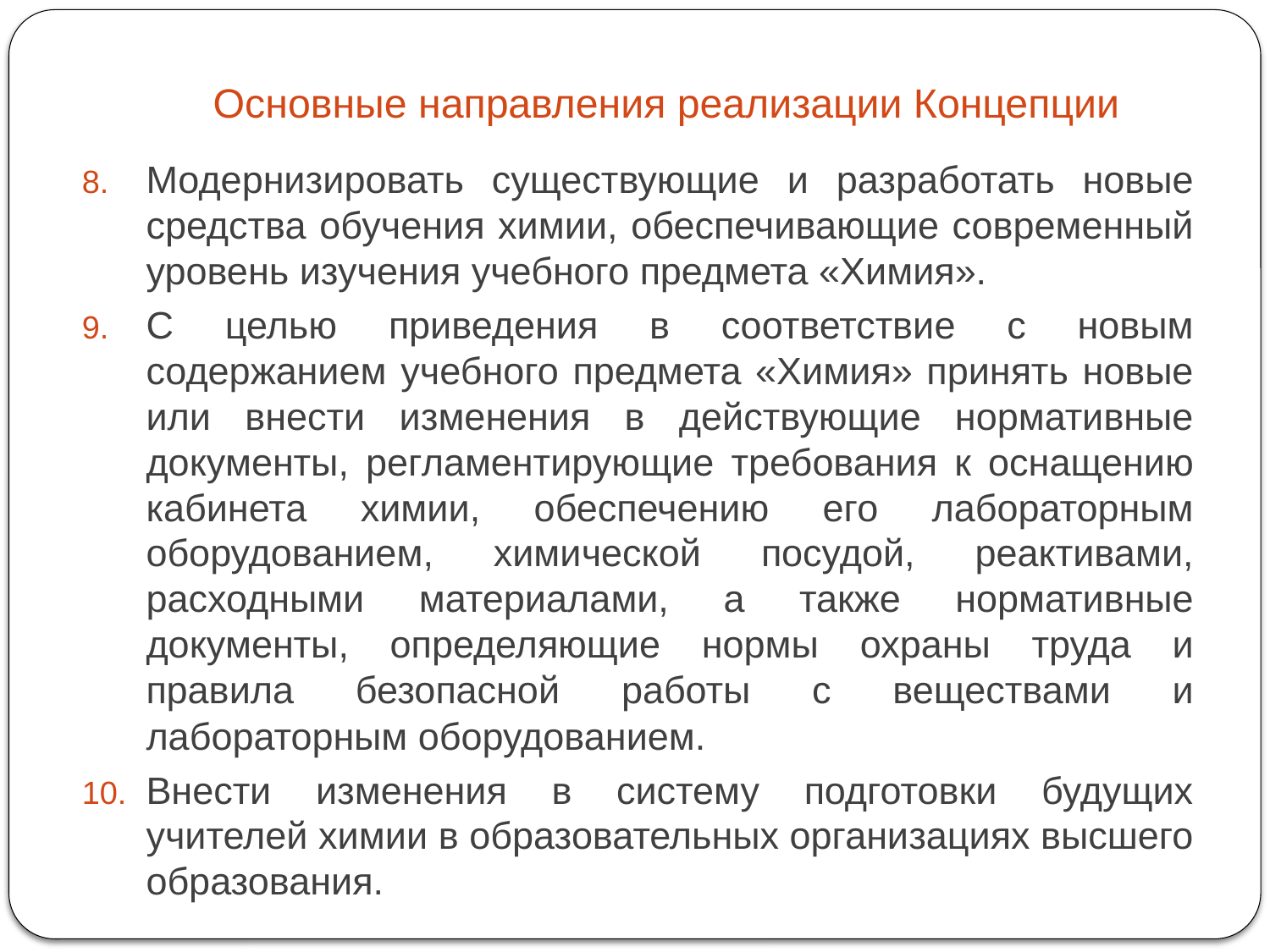

# Основные направления реализации Концепции
Модернизировать существующие и разработать новые средства обучения химии, обеспечивающие современный уровень изучения учебного предмета «Химия».
С целью приведения в соответствие с новым содержанием учебного предмета «Химия» принять новые или внести изменения в действующие нормативные документы, регламентирующие требования к оснащению кабинета химии, обеспечению его лабораторным оборудованием, химической посудой, реактивами, расходными материалами, а также нормативные документы, определяющие нормы охраны труда и правила безопасной работы с веществами и лабораторным оборудованием.
Внести изменения в систему подготовки будущих учителей химии в образовательных организациях высшего образования.